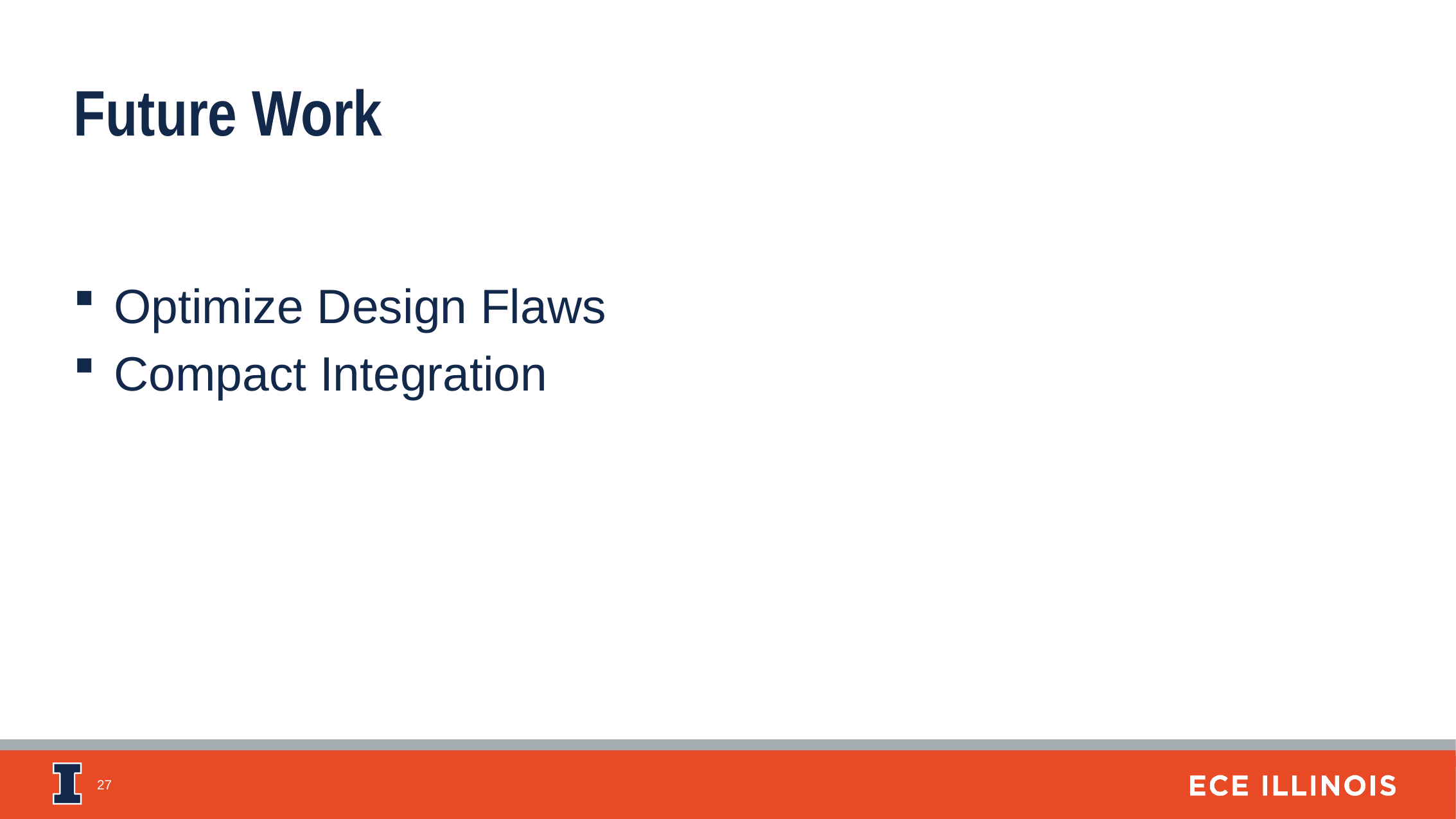

Future Work
Optimize Design Flaws
Compact Integration
27